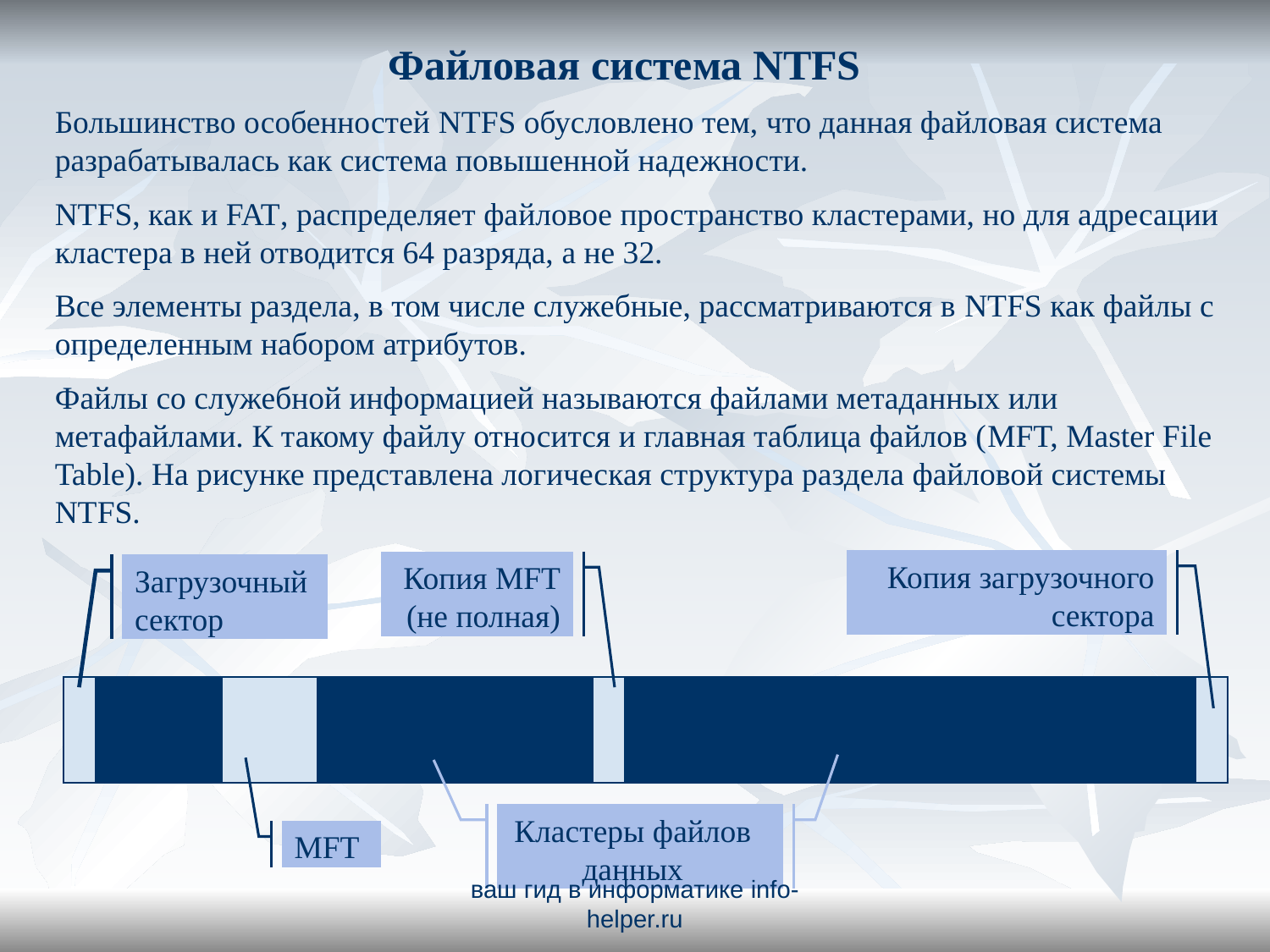

Файловая система NTFS
Большинство особенностей NTFS обусловлено тем, что данная файловая система разрабатывалась как система повышенной надежности.
NTFS, как и FAT, распределяет файловое пространство кластерами, но для адресации кластера в ней отводится 64 разряда, а не 32.
Все элементы раздела, в том числе служебные, рассматриваются в NTFS как файлы с определенным набором атрибутов.
Файлы со служебной информацией называются файлами метаданных или метафайлами. К такому файлу относится и главная таблица файлов (MFT, Master File Table). На рисунке представлена логическая структура раздела файловой системы NTFS.
Копия загрузочного сектора
Копия MFT (не полная)
Загрузочный сектор

Кластеры файлов данных

MFT
ваш гид в информатике info-helper.ru